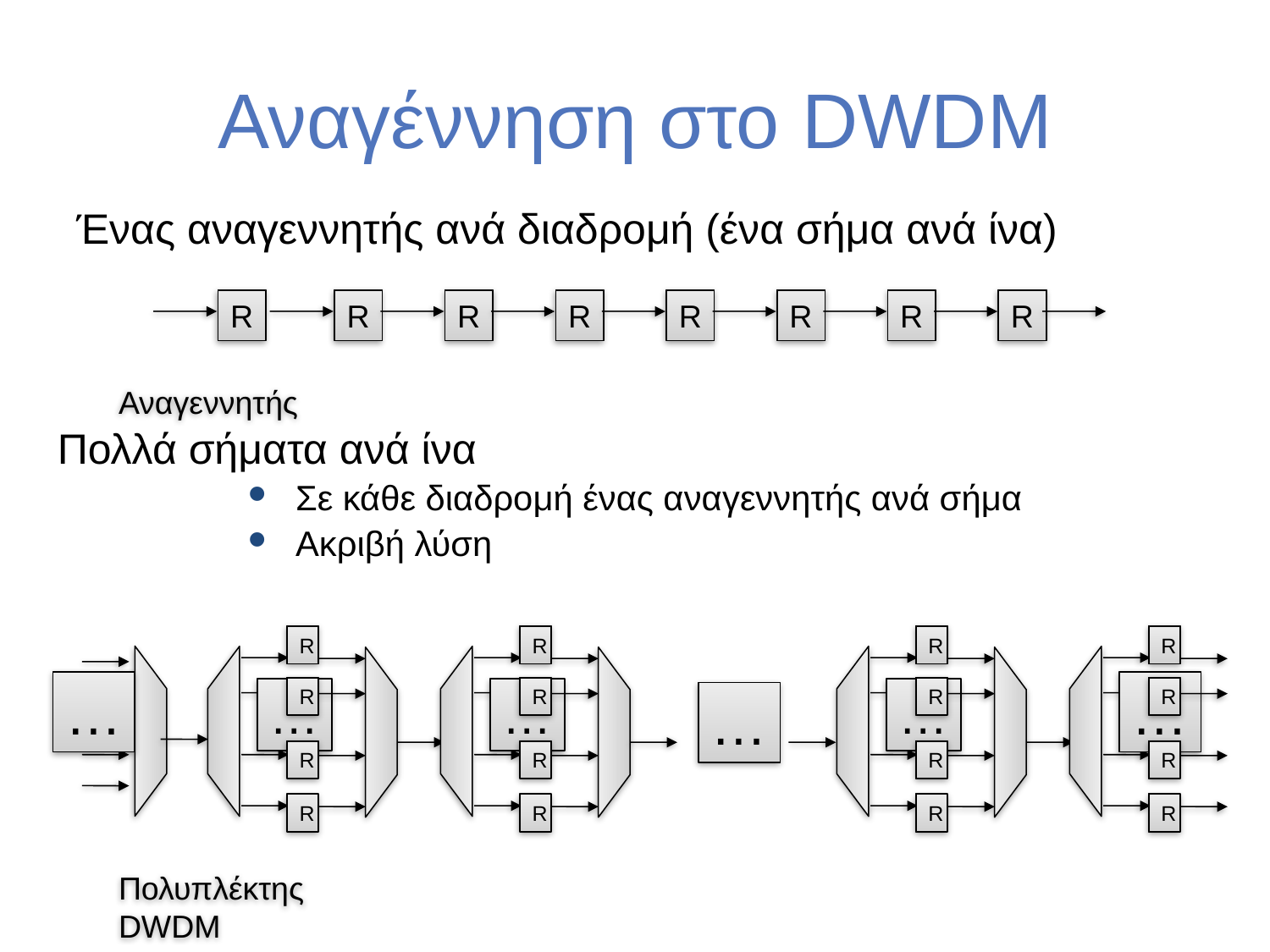

# Αναγέννηση στο DWDM
Ένας αναγεννητής ανά διαδρομή (ένα σήμα ανά ίνα)
R
R
R
R
R
R
R
R

Αναγεννητής
Πολλά σήματα ανά ίνα
Σε κάθε διαδρομή ένας αναγεννητής ανά σήμα
Ακριβή λύση
R
R
R
R

…
…
R
R
R
R
…
…
…
…

R
R
R
R

R
R
R
R

Πολυπλέκτης
DWDM